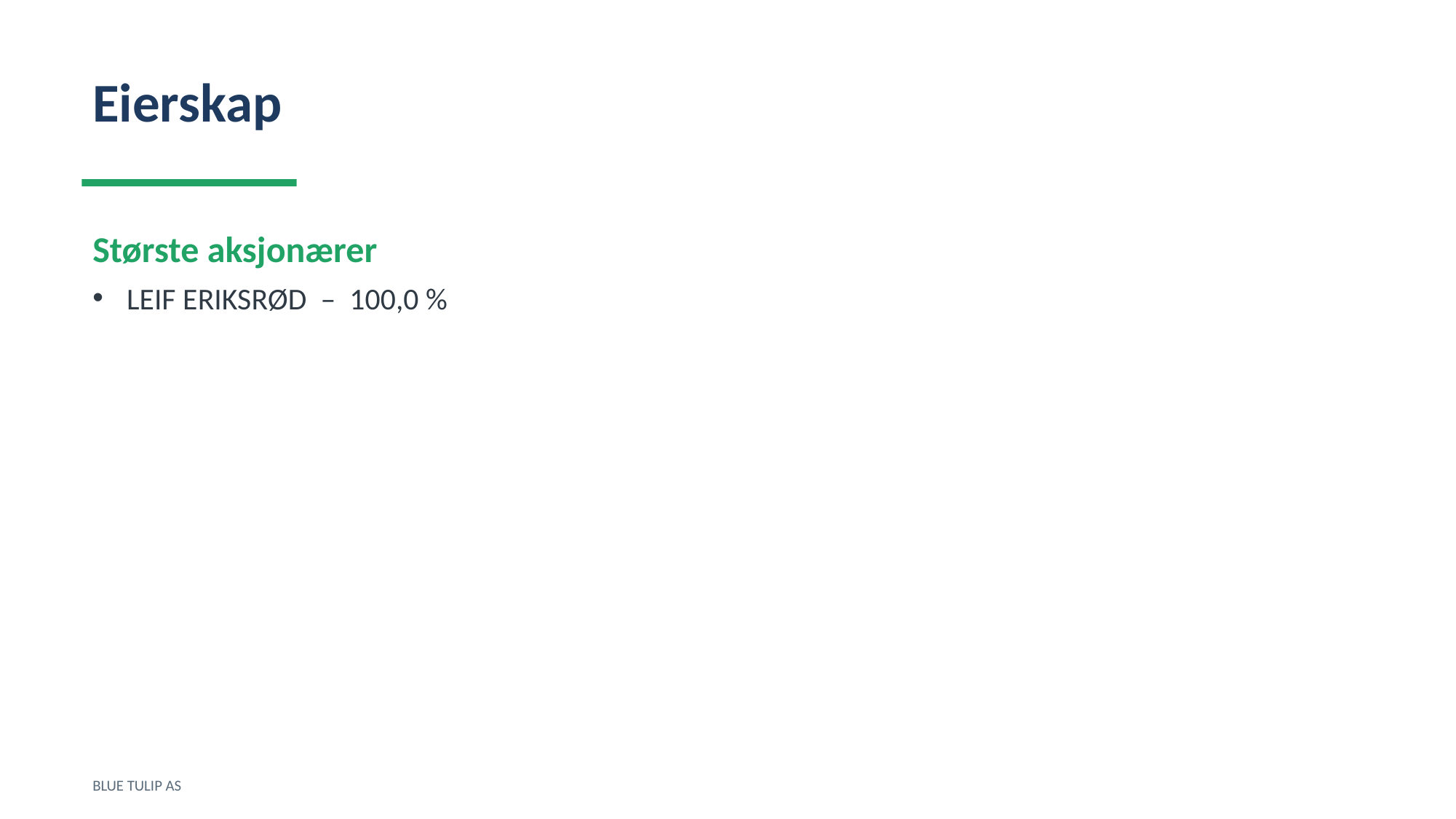

Eierskap

Største aksjonærer
LEIF ERIKSRØD  –  100,0 %
BLUE TULIP AS